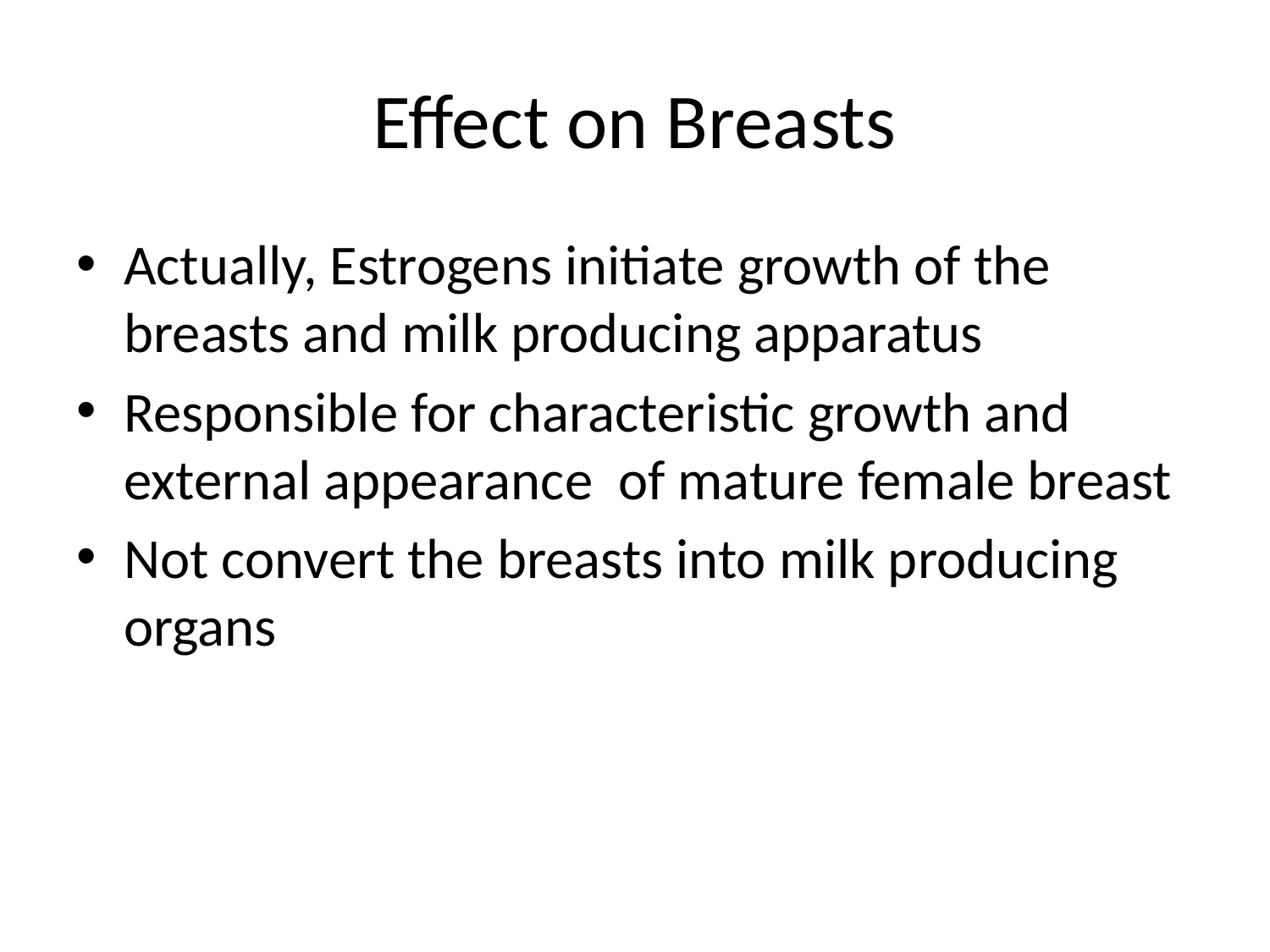

# Effect on Breasts
Actually, Estrogens initiate growth of the breasts and milk producing apparatus
Responsible for characteristic growth and external appearance  of mature female breast
Not convert the breasts into milk producing organs